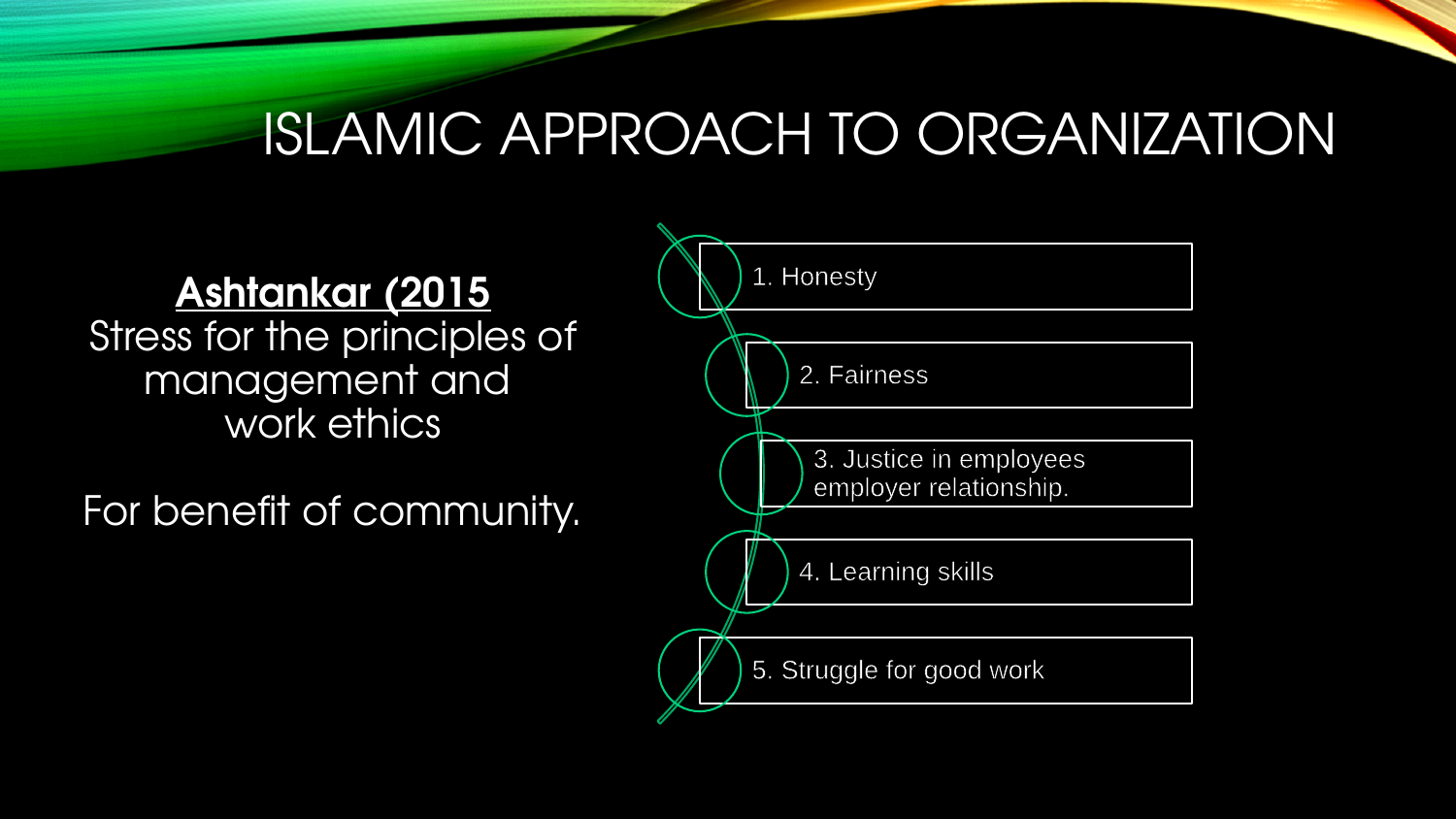

# Islamic Approach to Organization
1. Honesty
2. Fairness
3. Justice in employees employer relationship.
4. Learning skills
5. Struggle for good work
Ashtankar (2015
Stress for the principles of management and
work ethics

For benefit of community.